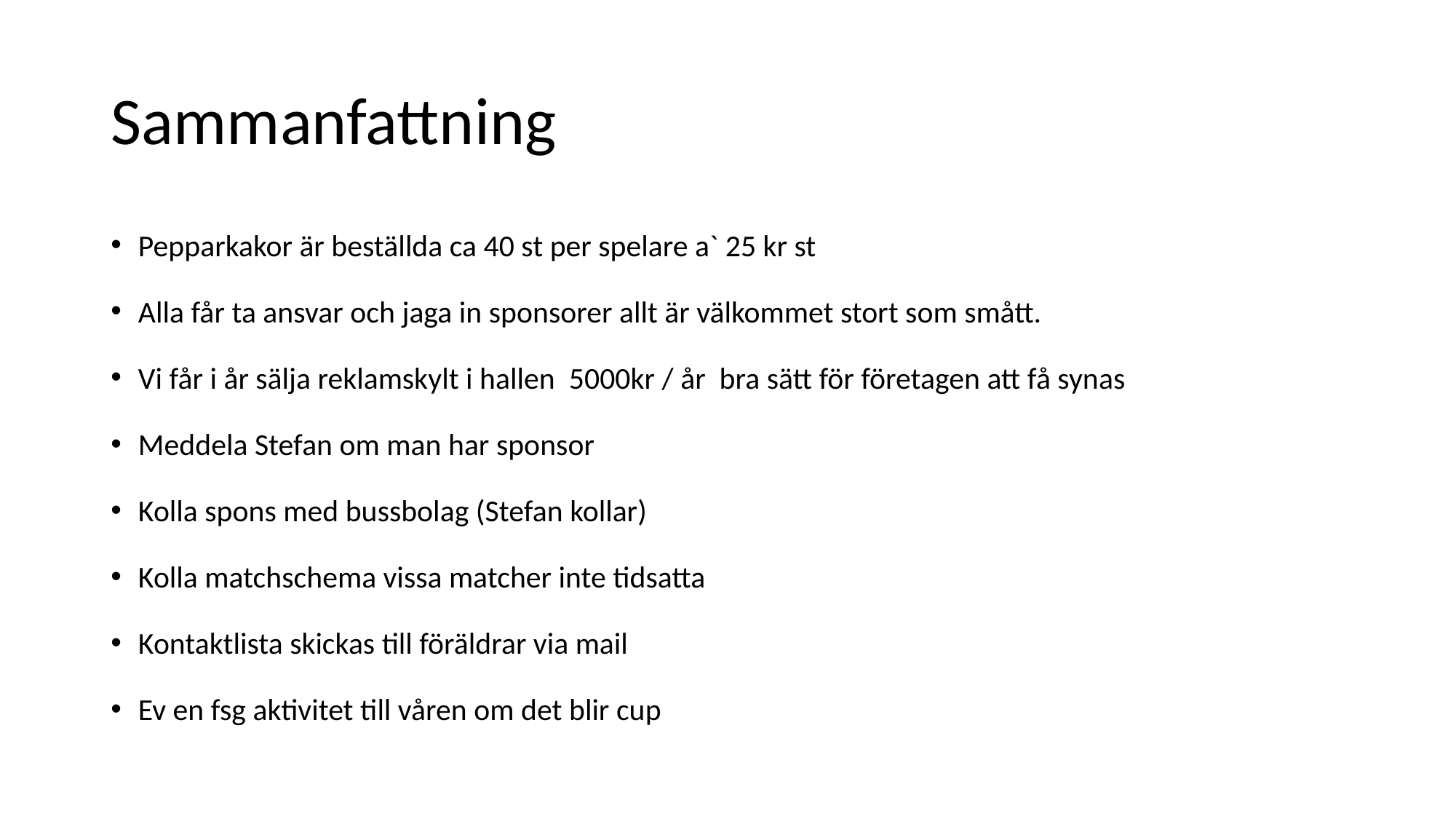

# Sammanfattning
Pepparkakor är beställda ca 40 st per spelare a` 25 kr st
Alla får ta ansvar och jaga in sponsorer allt är välkommet stort som smått.
Vi får i år sälja reklamskylt i hallen  5000kr / år  bra sätt för företagen att få synas
Meddela Stefan om man har sponsor
Kolla spons med bussbolag (Stefan kollar)
Kolla matchschema vissa matcher inte tidsatta
Kontaktlista skickas till föräldrar via mail
Ev en fsg aktivitet till våren om det blir cup